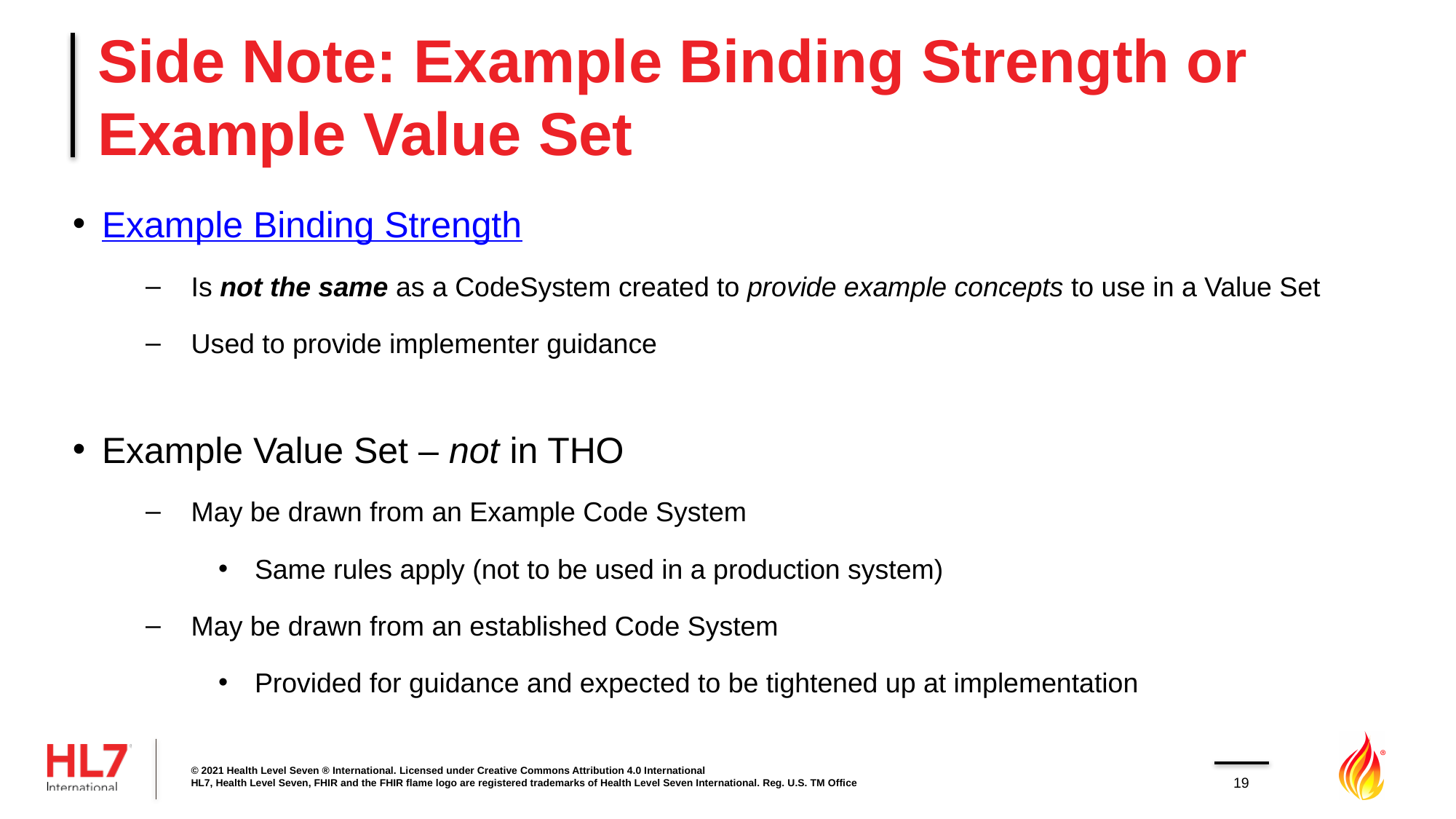

# Side Note: Example Binding Strength or Example Value Set
Example Binding Strength
Is not the same as a CodeSystem created to provide example concepts to use in a Value Set
Used to provide implementer guidance

Example Value Set – not in THO
May be drawn from an Example Code System
Same rules apply (not to be used in a production system)
May be drawn from an established Code System
Provided for guidance and expected to be tightened up at implementation

© 2021 Health Level Seven ® International. Licensed under Creative Commons Attribution 4.0 International
HL7, Health Level Seven, FHIR and the FHIR flame logo are registered trademarks of Health Level Seven International. Reg. U.S. TM Office
19